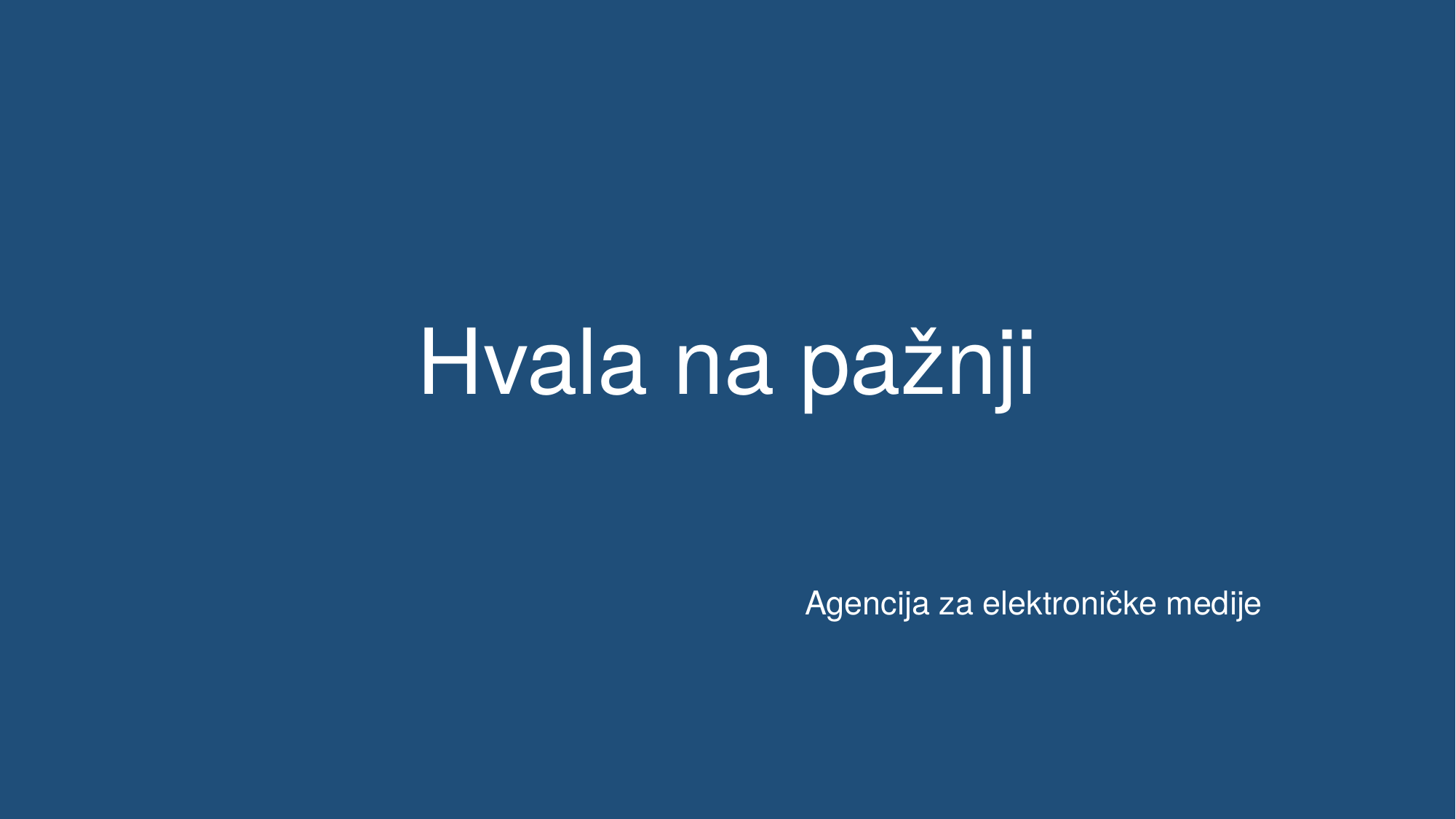

# Hvala na pažnji

Agencija za elektroničke medije